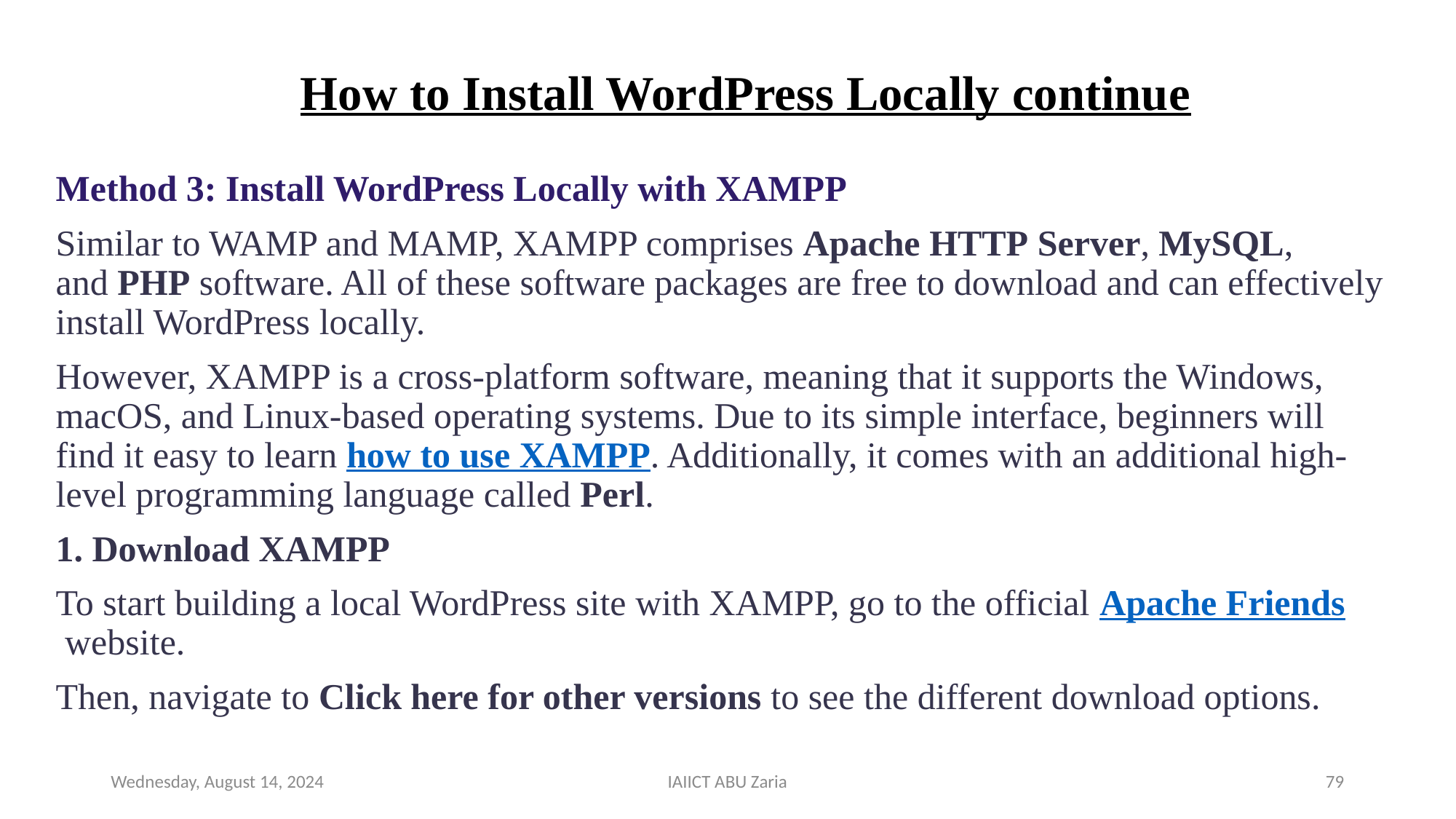

# How to Install WordPress Locally continue
Method 3: Install WordPress Locally with XAMPP
Similar to WAMP and MAMP, XAMPP comprises Apache HTTP Server, MySQL, and PHP software. All of these software packages are free to download and can effectively install WordPress locally.
However, XAMPP is a cross-platform software, meaning that it supports the Windows, macOS, and Linux-based operating systems. Due to its simple interface, beginners will find it easy to learn how to use XAMPP. Additionally, it comes with an additional high-level programming language called Perl.
1. Download XAMPP
To start building a local WordPress site with XAMPP, go to the official Apache Friends website.
Then, navigate to Click here for other versions to see the different download options.

Wednesday, August 14, 2024
IAIICT ABU Zaria
79